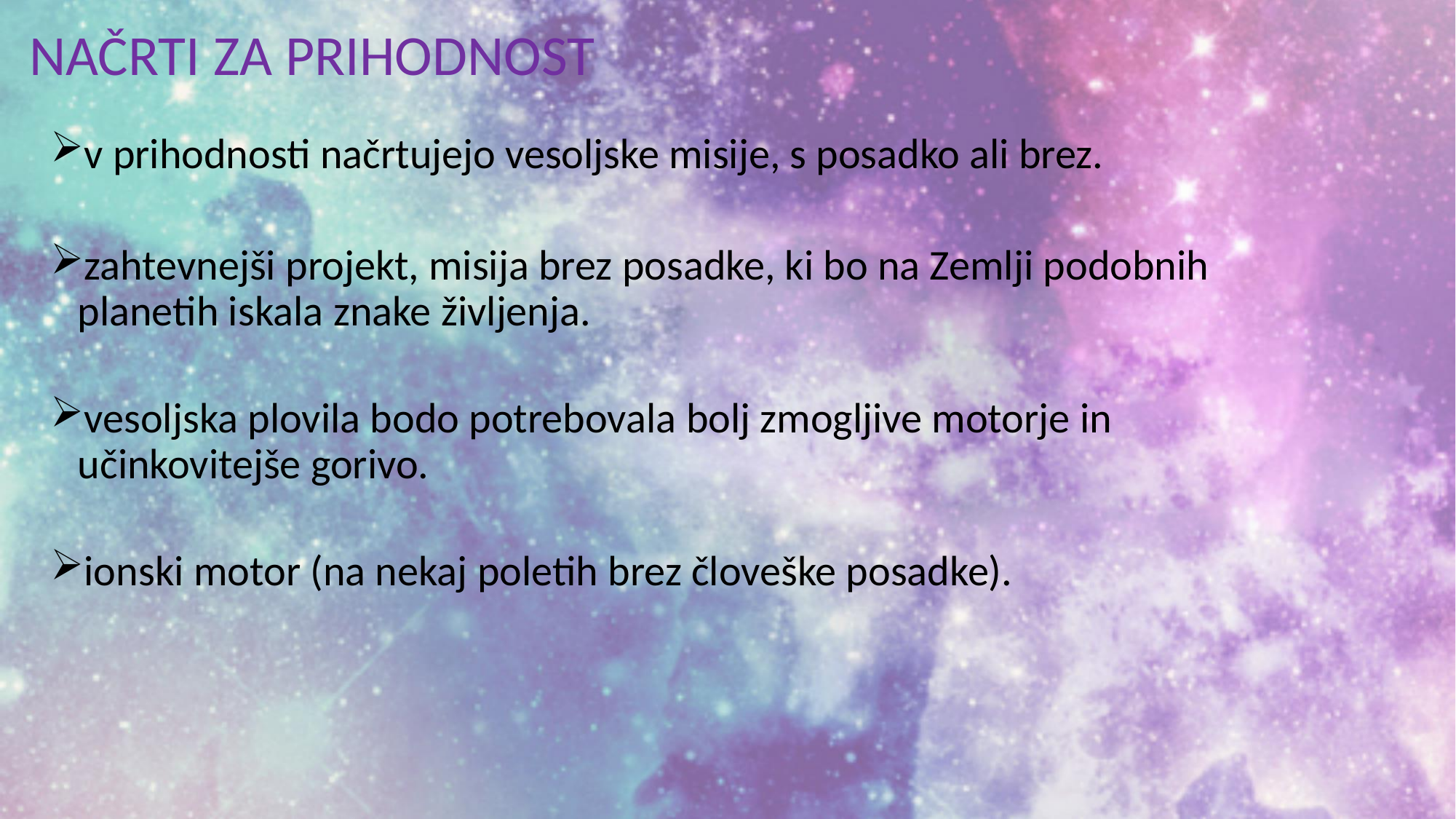

# NAČRTI ZA PRIHODNOST
v prihodnosti načrtujejo vesoljske misije, s posadko ali brez.
zahtevnejši projekt, misija brez posadke, ki bo na Zemlji podobnih planetih iskala znake življenja.
vesoljska plovila bodo potrebovala bolj zmogljive motorje in učinkovitejše gorivo.
ionski motor (na nekaj poletih brez človeške posadke).